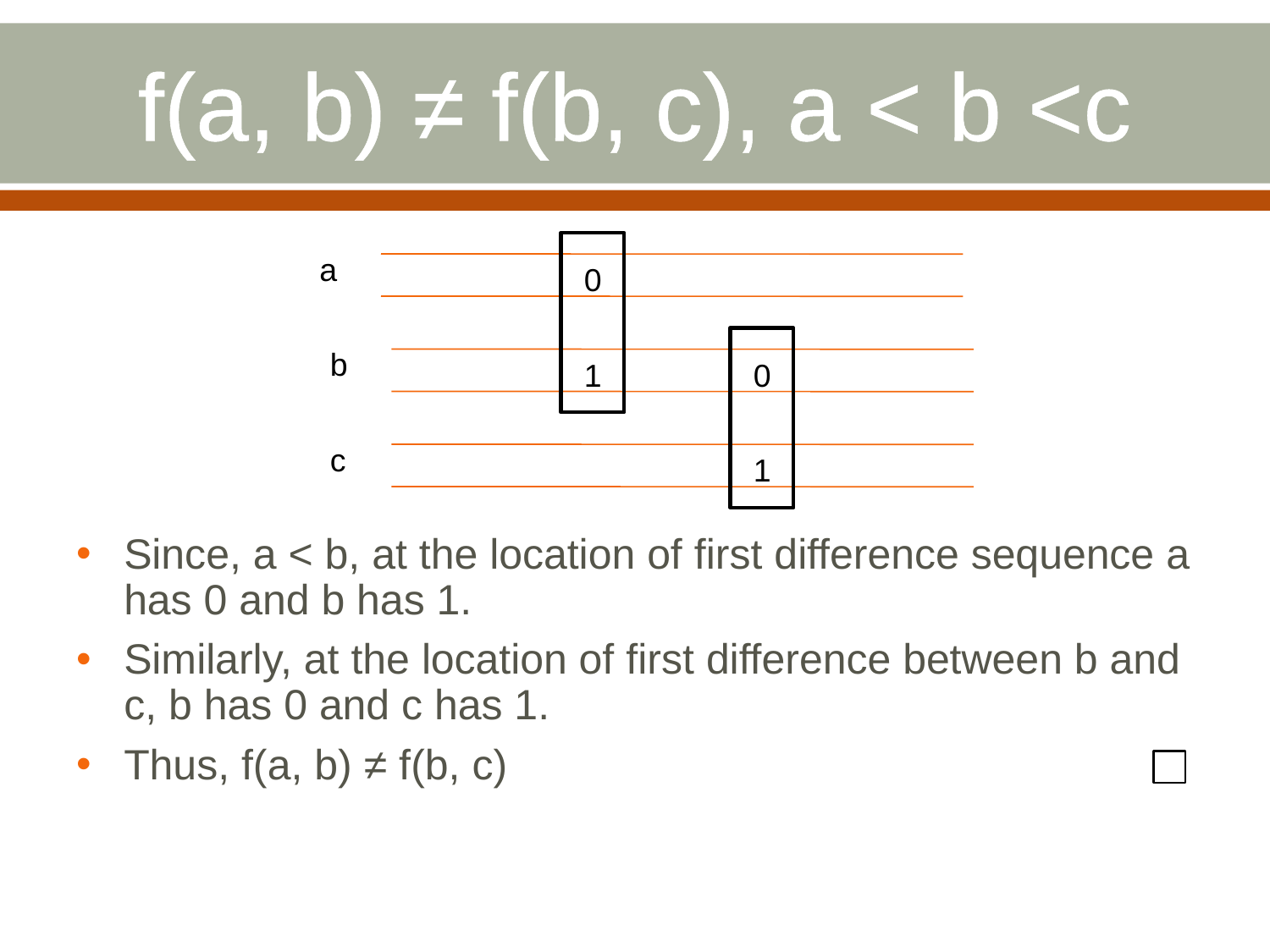

# f(a, b) ≠ f(b, c), a < b <c

Since, a < b, at the location of first difference sequence a has 0 and b has 1.
Similarly, at the location of first difference between b and c, b has 0 and c has 1.
Thus, f(a, b) ≠ f(b, c)

a
0

b
1
0
c
1